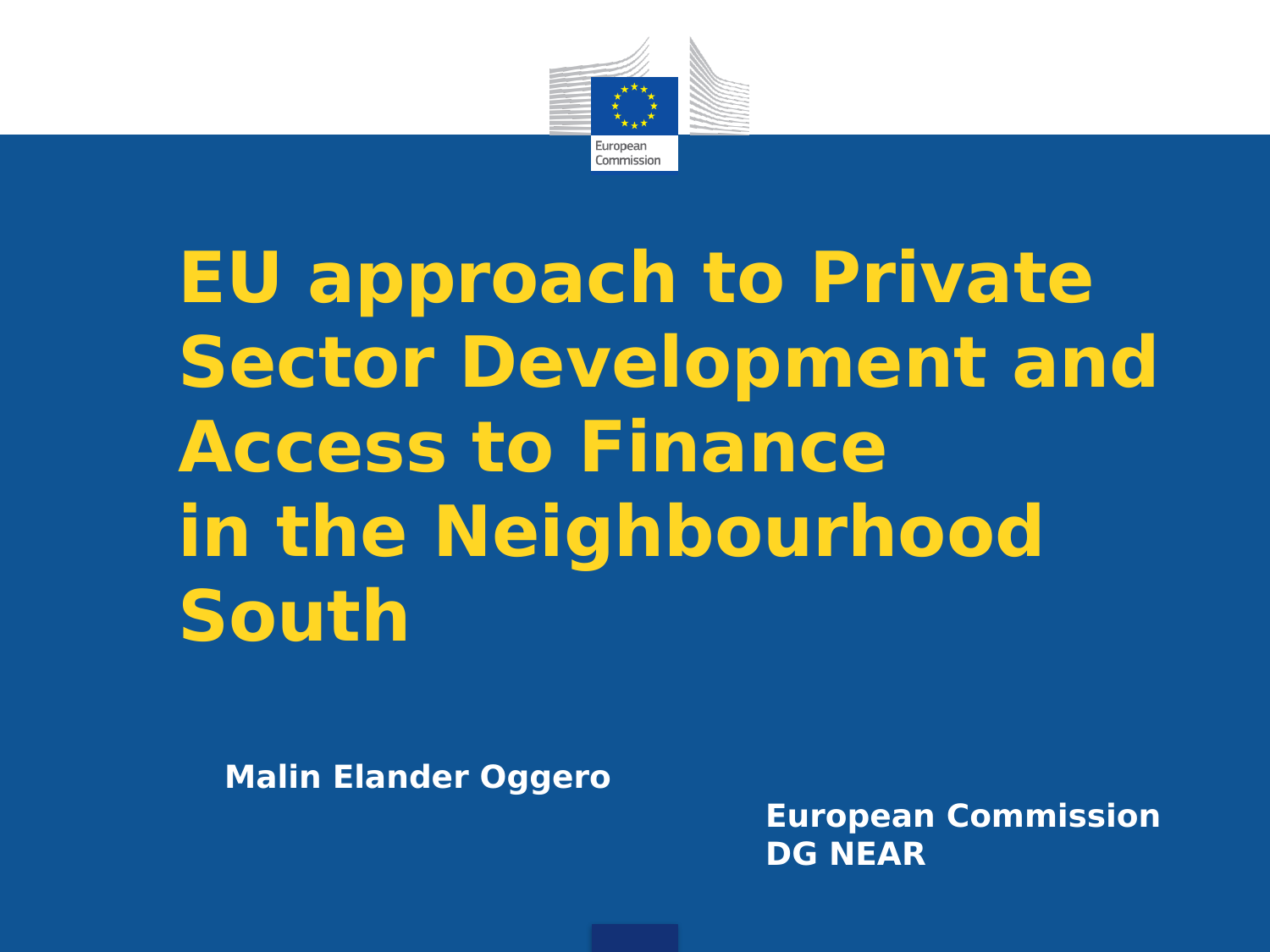

# EU approach to Private Sector Development and Access to Finance in the Neighbourhood South

	Malin Elander Oggero
					   European Commission  					   	   DG NEAR